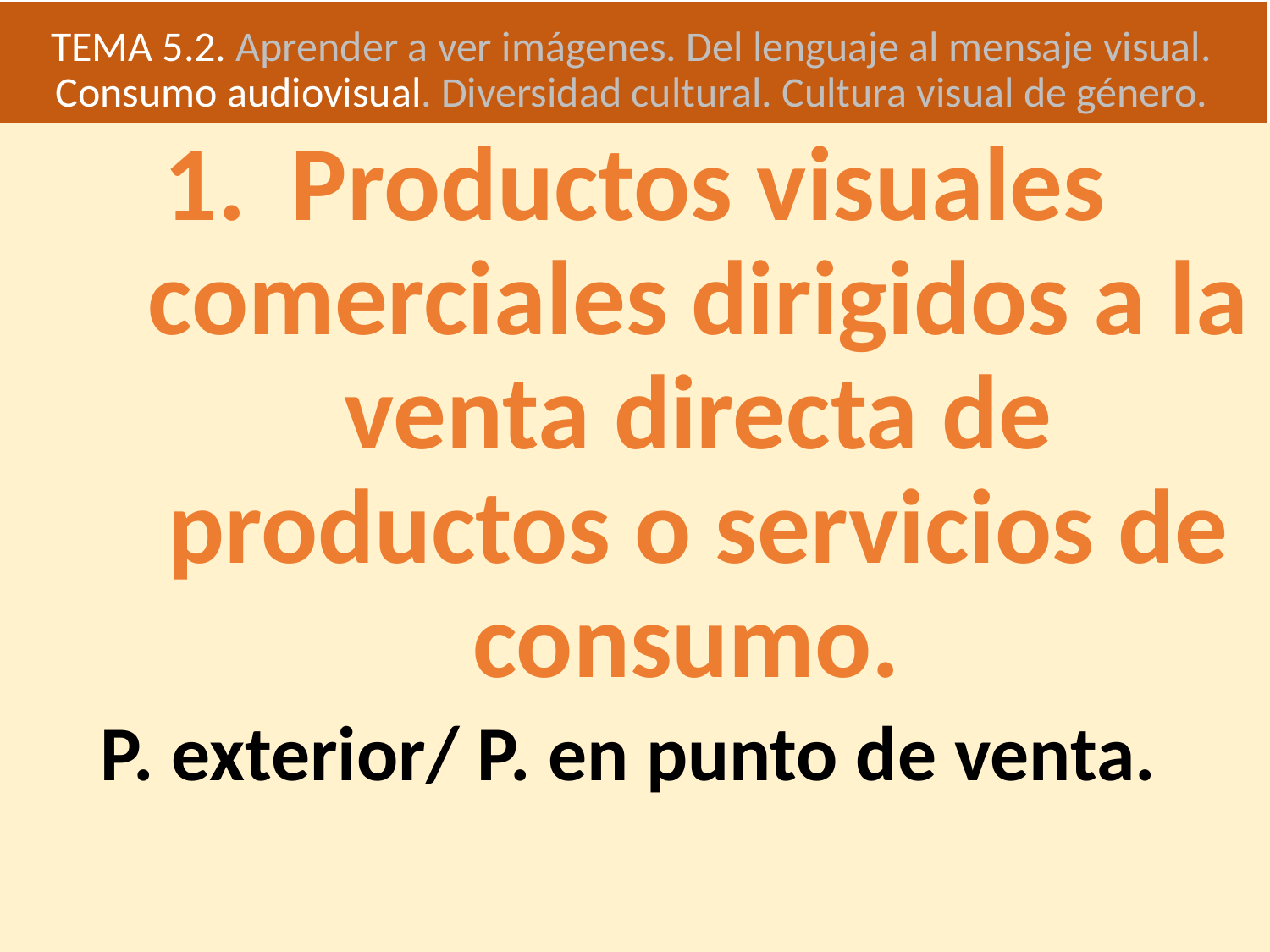

# TEMA 5.2. Aprender a ver imágenes. Del lenguaje al mensaje visual. Consumo audiovisual. Diversidad cultural. Cultura visual de género.
Productos visuales comerciales dirigidos a la venta directa de productos o servicios de consumo.
     P. exterior/ P. en punto de venta.